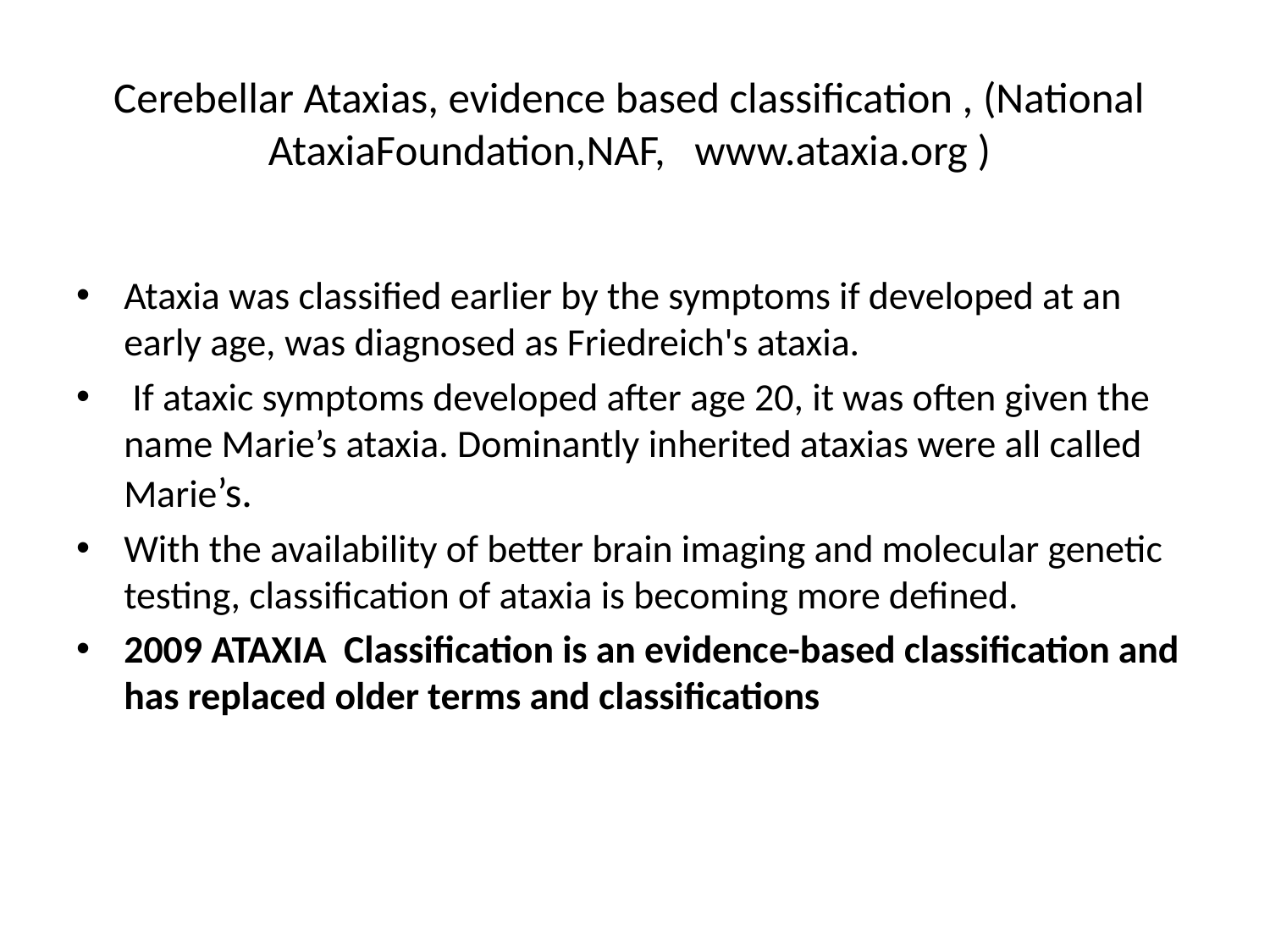

# Cerebellar Ataxias, evidence based classification , (National AtaxiaFoundation,NAF,   www.ataxia.org )
Ataxia was classified earlier by the symptoms if developed at an early age, was diagnosed as Friedreich's ataxia.
 If ataxic symptoms developed after age 20, it was often given the name Marie’s ataxia. Dominantly inherited ataxias were all called Marie’s.
With the availability of better brain imaging and molecular genetic testing, classification of ataxia is becoming more defined.
2009 ATAXIA  Classification is an evidence-based classification and has replaced older terms and classifications